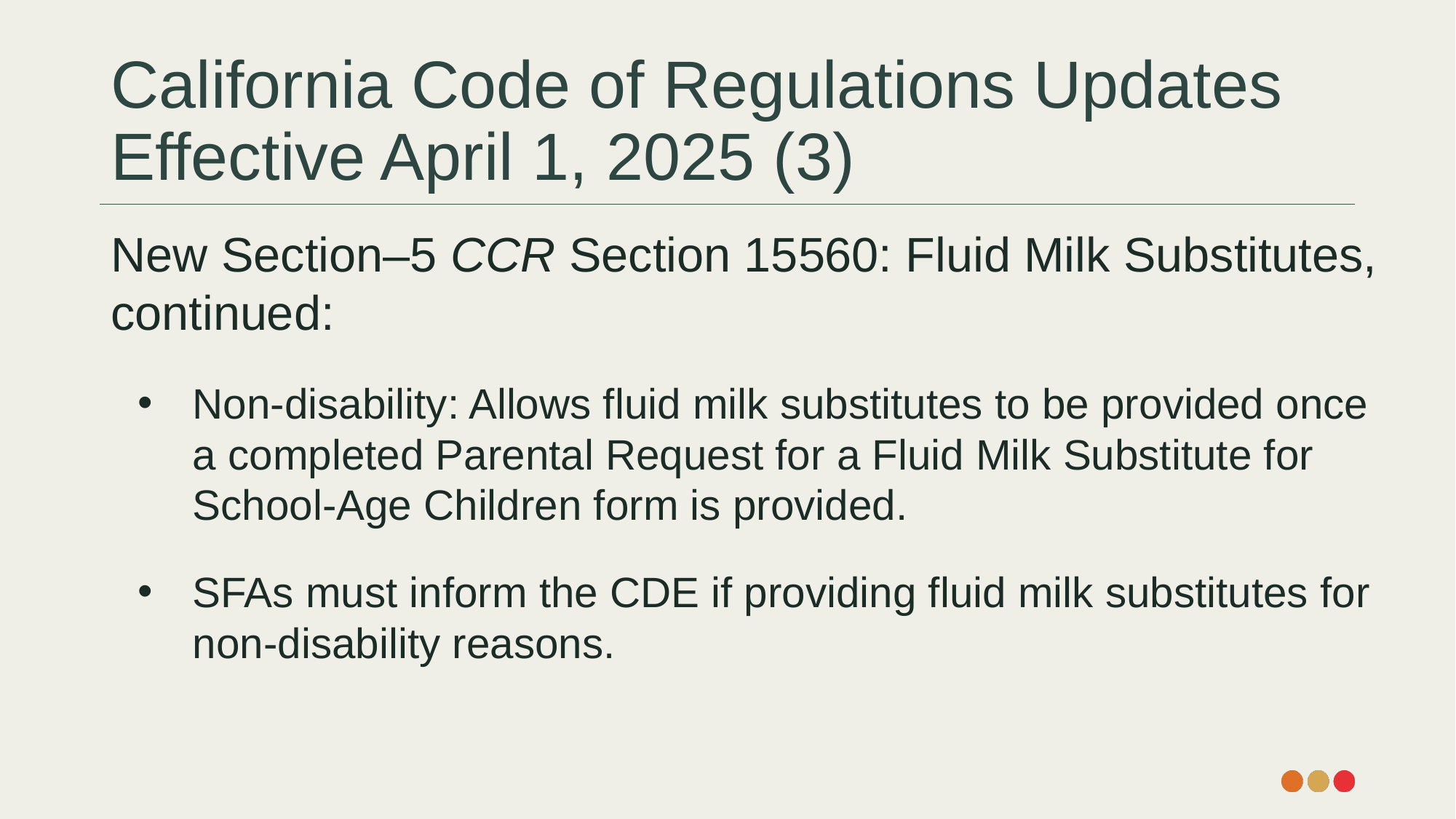

# California Code of Regulations Updates Effective April 1, 2025 (3)
New Section–5 CCR Section 15560: Fluid Milk Substitutes, continued:
Non-disability: Allows fluid milk substitutes to be provided once a completed Parental Request for a Fluid Milk Substitute for School-Age Children form is provided.
SFAs must inform the CDE if providing fluid milk substitutes for non-disability reasons.